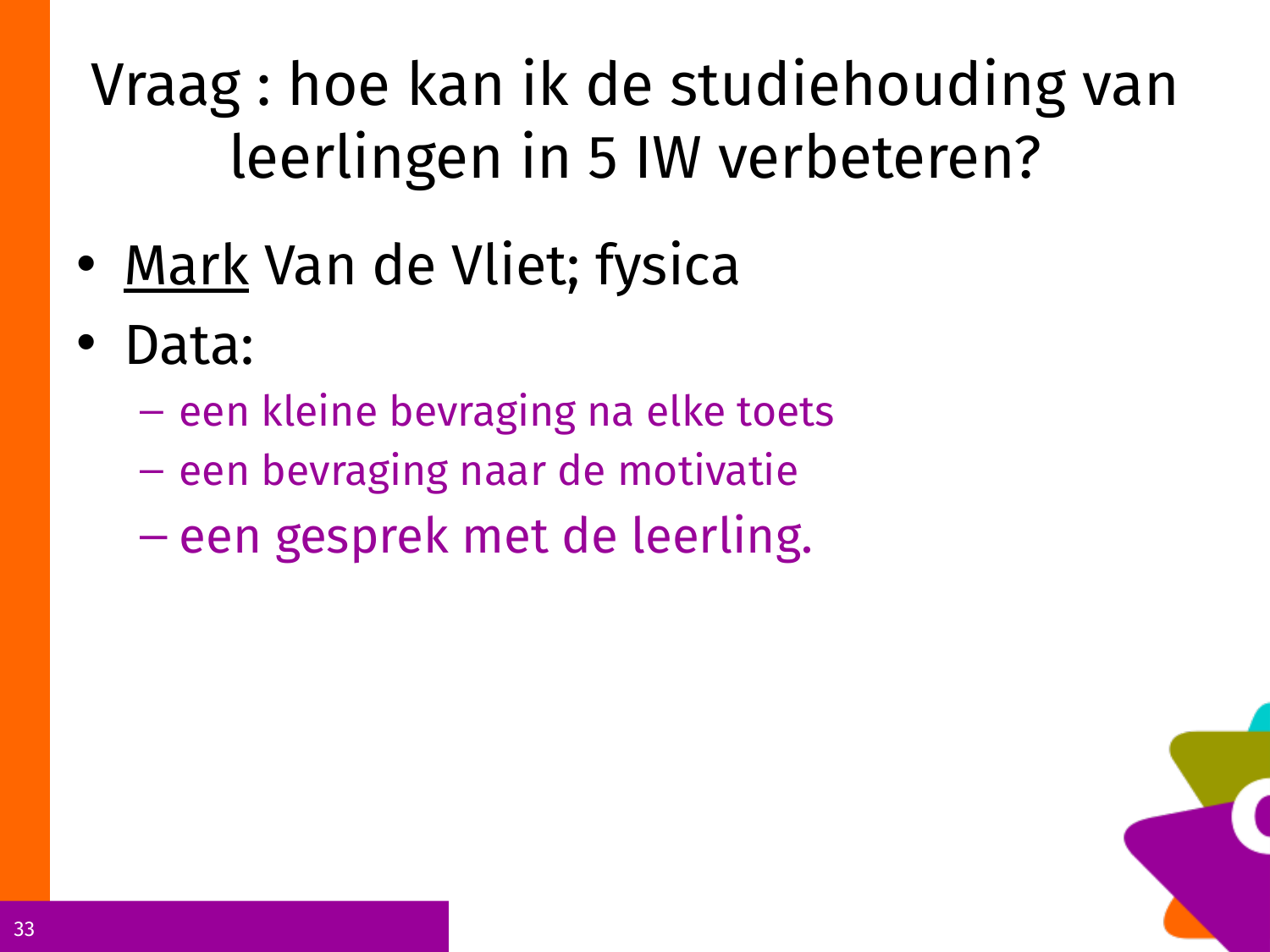

# Vraag : hoe kan ik de studiehouding van leerlingen in 5 IW verbeteren?
Mark Van de Vliet; fysica
Data:
een kleine bevraging na elke toets
een bevraging naar de motivatie
een gesprek met de leerling.